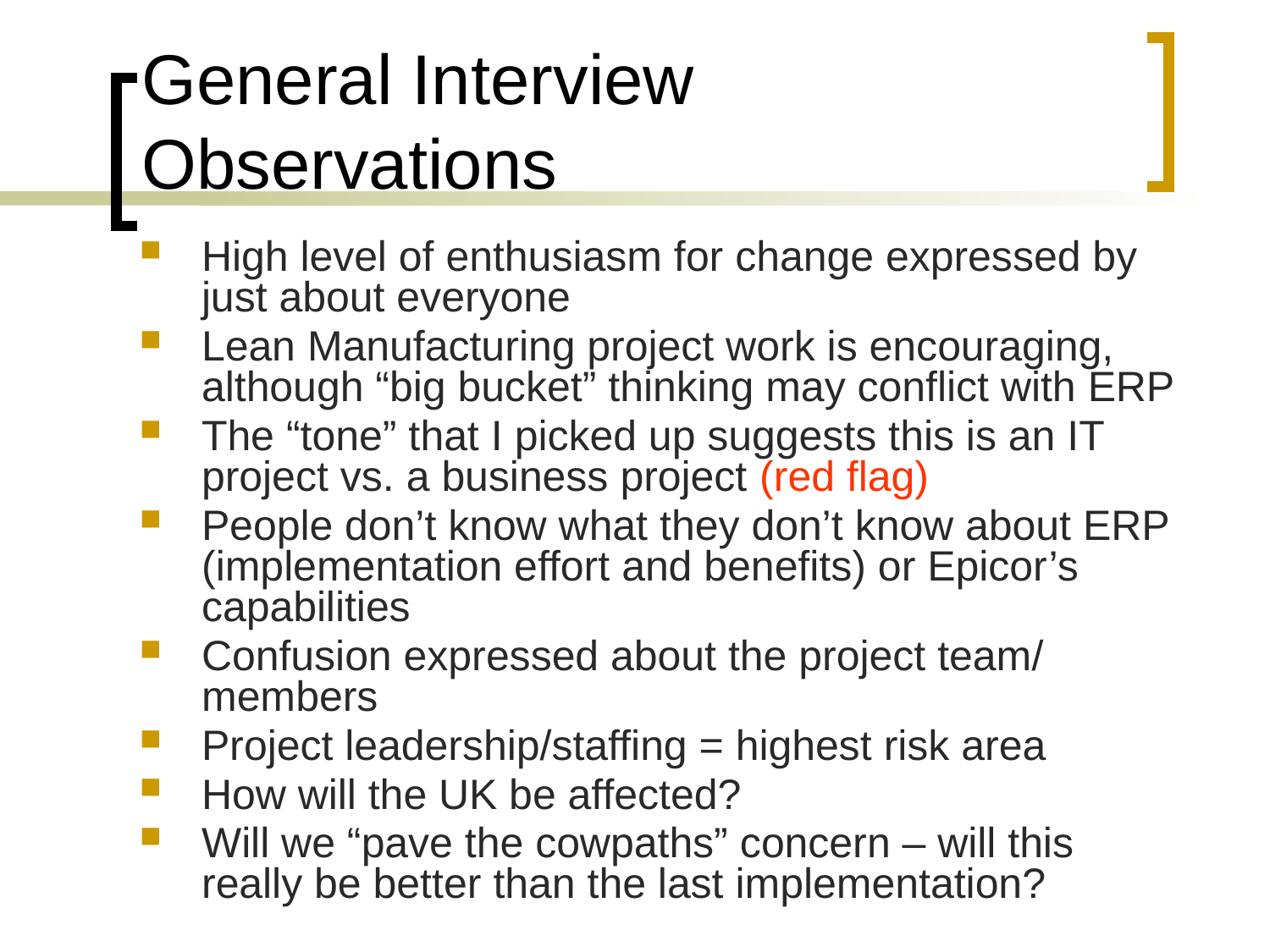

# General Interview Observations
High level of enthusiasm for change expressed by just about everyone
Lean Manufacturing project work is encouraging, although “big bucket” thinking may conflict with ERP
The “tone” that I picked up suggests this is an IT project vs. a business project (red flag)
People don’t know what they don’t know about ERP (implementation effort and benefits) or Epicor’s capabilities
Confusion expressed about the project team/ members
Project leadership/staffing = highest risk area
How will the UK be affected?
Will we “pave the cowpaths” concern – will this really be better than the last implementation?